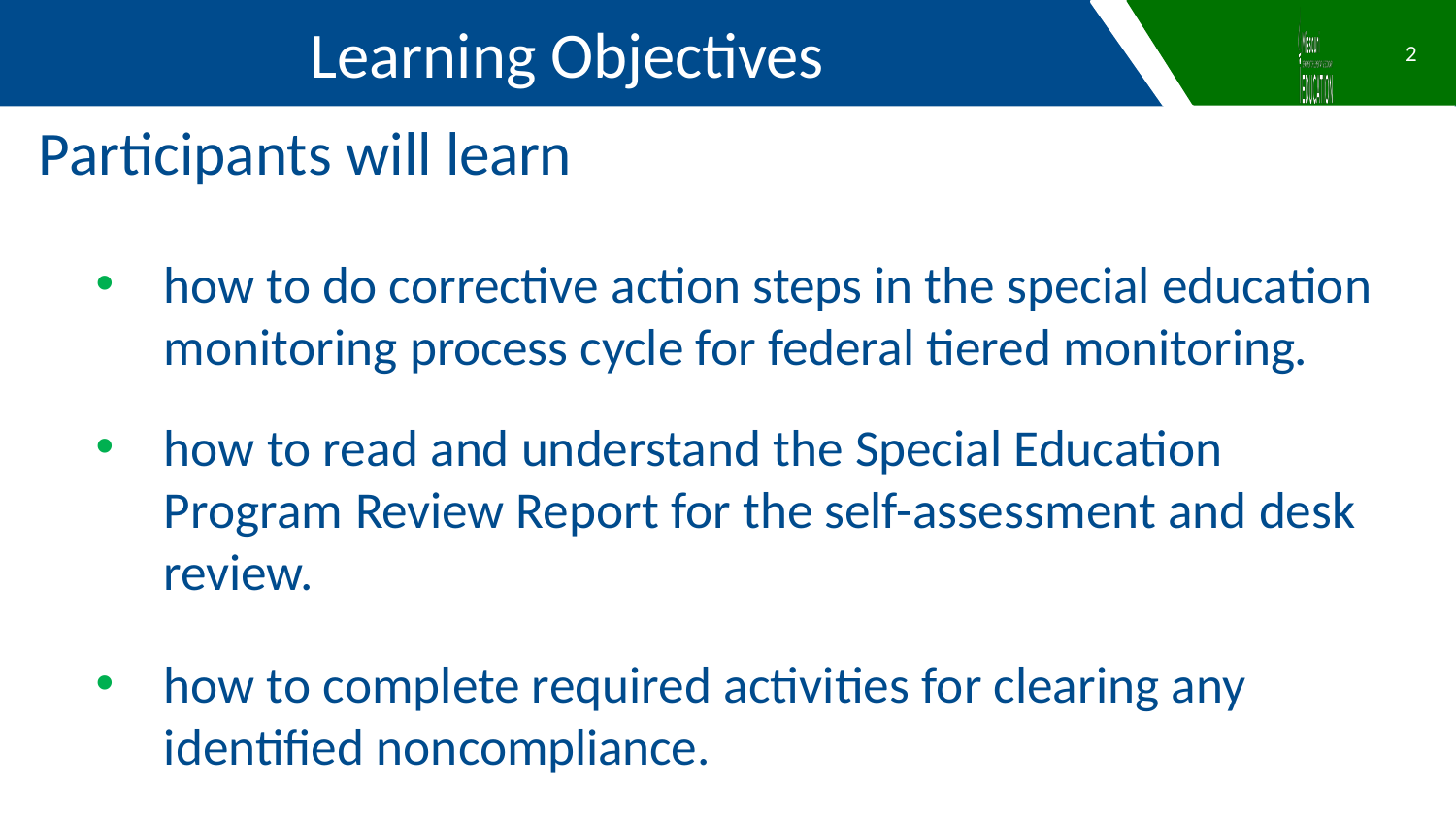

Learning Objectives
2
Participants will learn

how to do corrective action steps in the special education monitoring process cycle for federal tiered monitoring.

how to read and understand the Special Education Program Review Report for the self-assessment and desk review.

how to complete required activities for clearing any identified noncompliance.